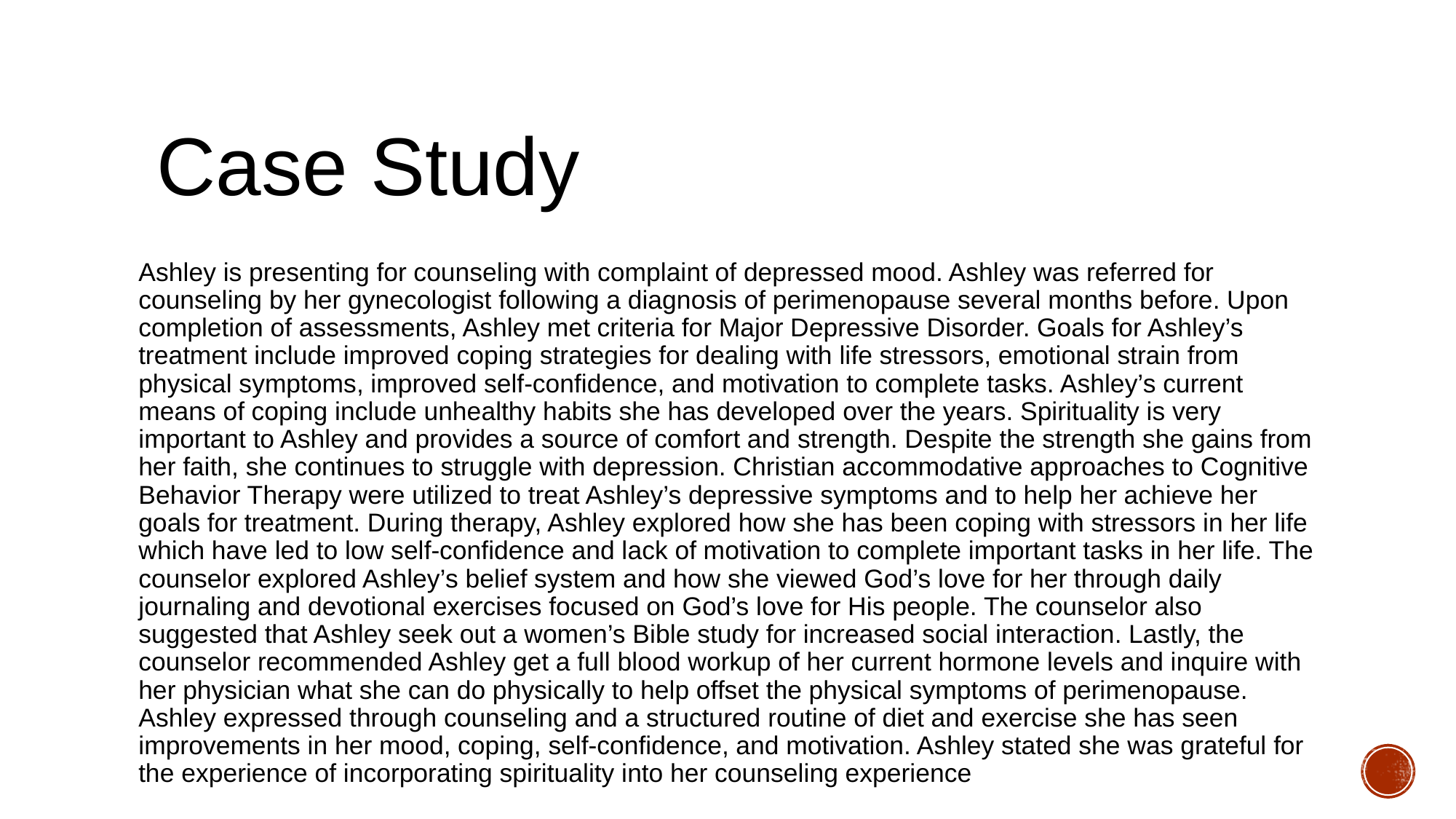

Case Study
Ashley is presenting for counseling with complaint of depressed mood. Ashley was referred for counseling by her gynecologist following a diagnosis of perimenopause several months before. Upon completion of assessments, Ashley met criteria for Major Depressive Disorder. Goals for Ashley’s treatment include improved coping strategies for dealing with life stressors, emotional strain from physical symptoms, improved self-confidence, and motivation to complete tasks. Ashley’s current means of coping include unhealthy habits she has developed over the years. Spirituality is very important to Ashley and provides a source of comfort and strength. Despite the strength she gains from her faith, she continues to struggle with depression. Christian accommodative approaches to Cognitive Behavior Therapy were utilized to treat Ashley’s depressive symptoms and to help her achieve her goals for treatment. During therapy, Ashley explored how she has been coping with stressors in her life which have led to low self-confidence and lack of motivation to complete important tasks in her life. The counselor explored Ashley’s belief system and how she viewed God’s love for her through daily journaling and devotional exercises focused on God’s love for His people. The counselor also suggested that Ashley seek out a women’s Bible study for increased social interaction. Lastly, the counselor recommended Ashley get a full blood workup of her current hormone levels and inquire with her physician what she can do physically to help offset the physical symptoms of perimenopause. Ashley expressed through counseling and a structured routine of diet and exercise she has seen improvements in her mood, coping, self-confidence, and motivation. Ashley stated she was grateful for the experience of incorporating spirituality into her counseling experience